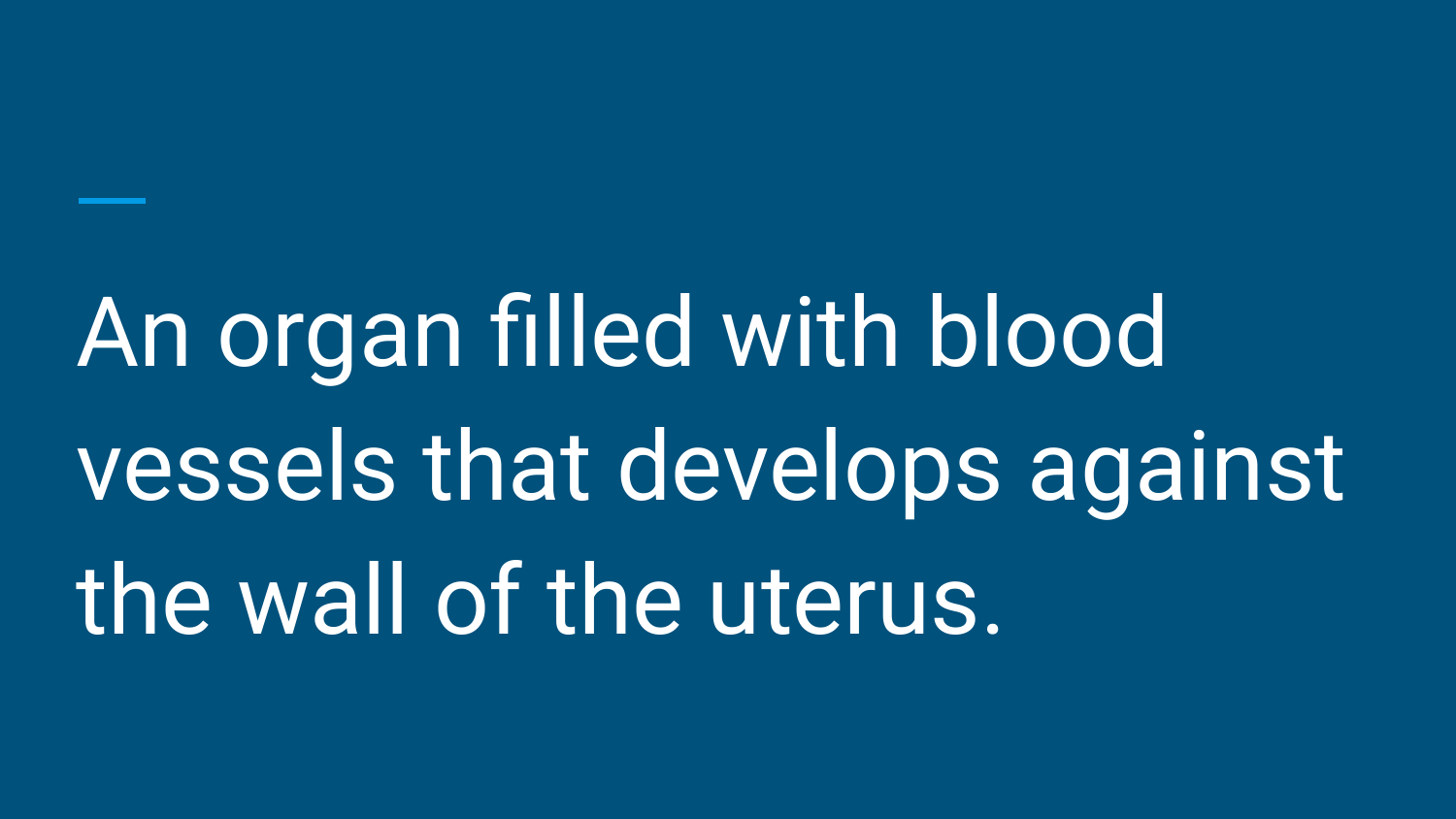

#
An organ filled with blood vessels that develops against the wall of the uterus.